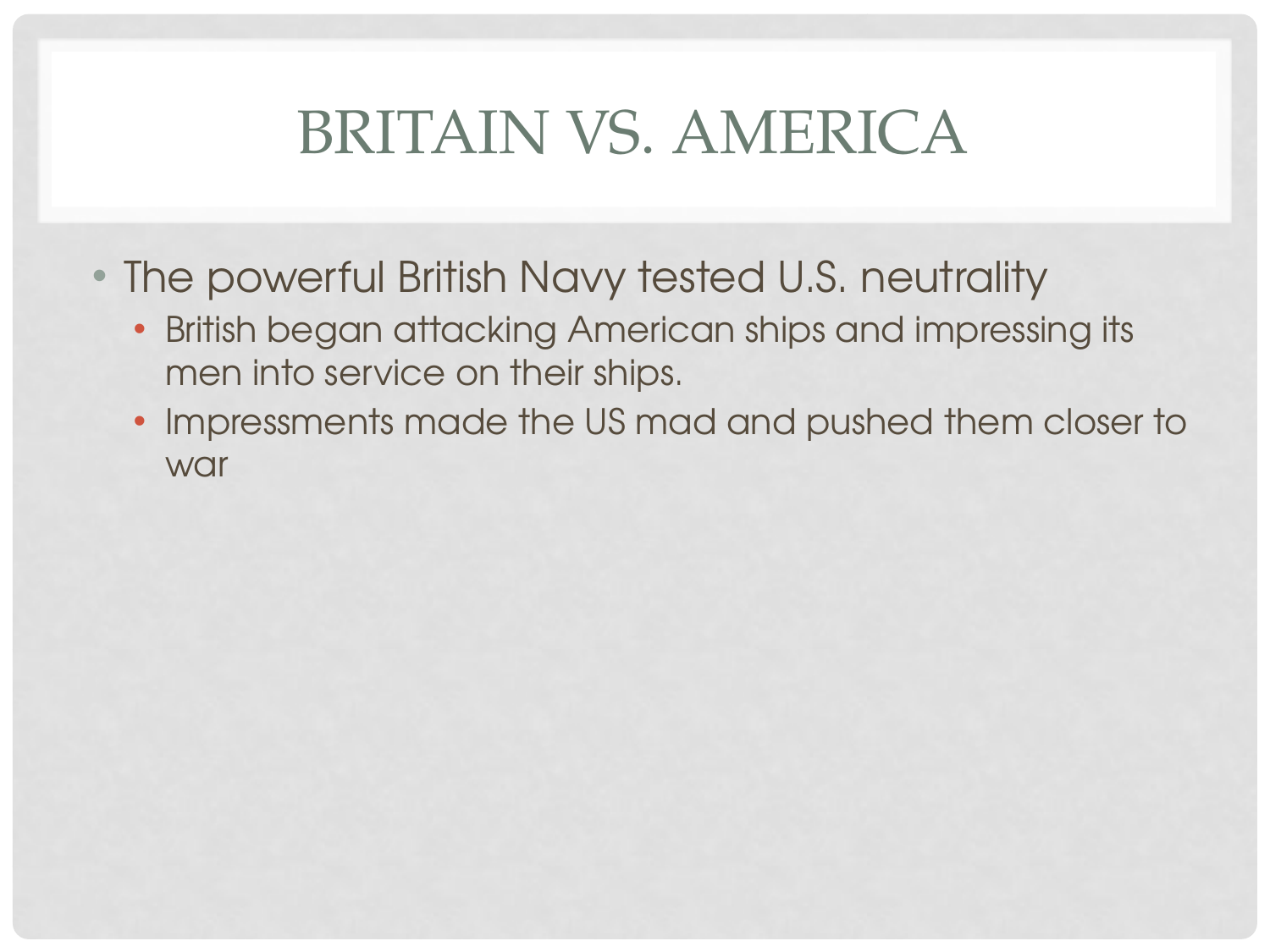

# Britain vs. America
The powerful British Navy tested U.S. neutrality
British began attacking American ships and impressing its men into service on their ships.
Impressments made the US mad and pushed them closer to war